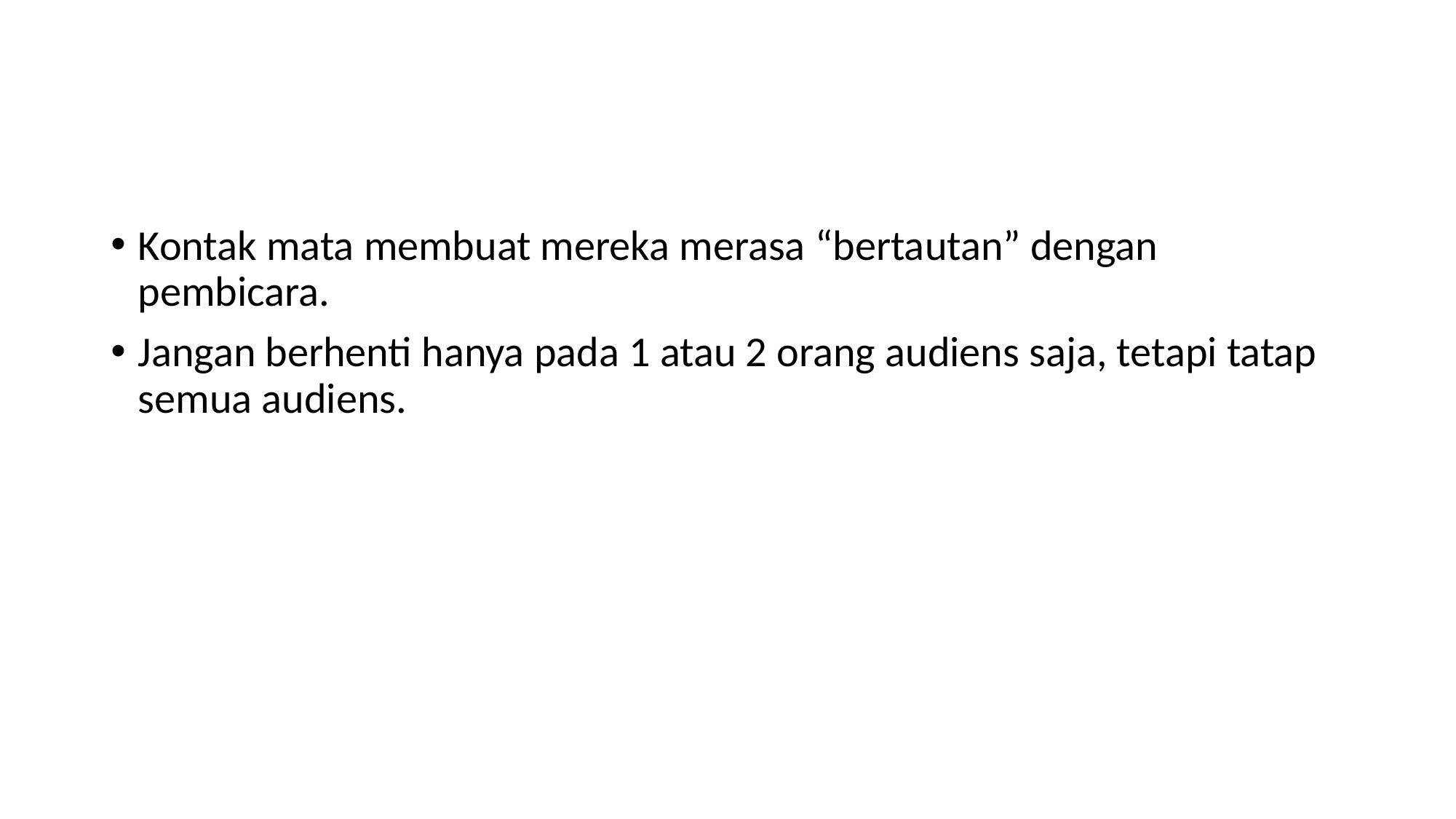

#
Kontak mata membuat mereka merasa “bertautan” dengan pembicara.
Jangan berhenti hanya pada 1 atau 2 orang audiens saja, tetapi tatap semua audiens.